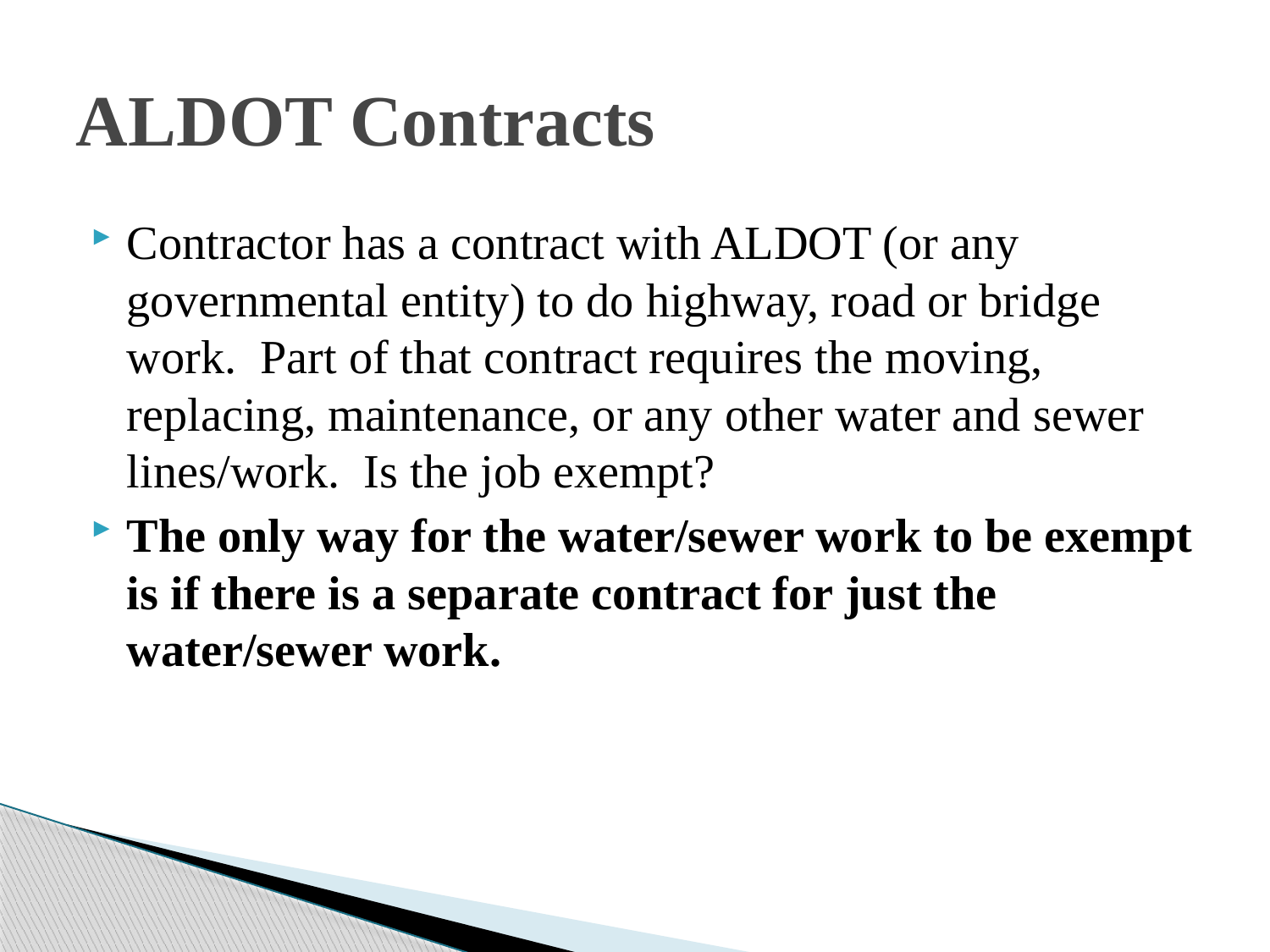

# ALDOT Contracts
Contractor has a contract with ALDOT (or any governmental entity) to do highway, road or bridge work.  Part of that contract requires the moving, replacing, maintenance, or any other water and sewer lines/work.  Is the job exempt?
The only way for the water/sewer work to be exempt is if there is a separate contract for just the water/sewer work.